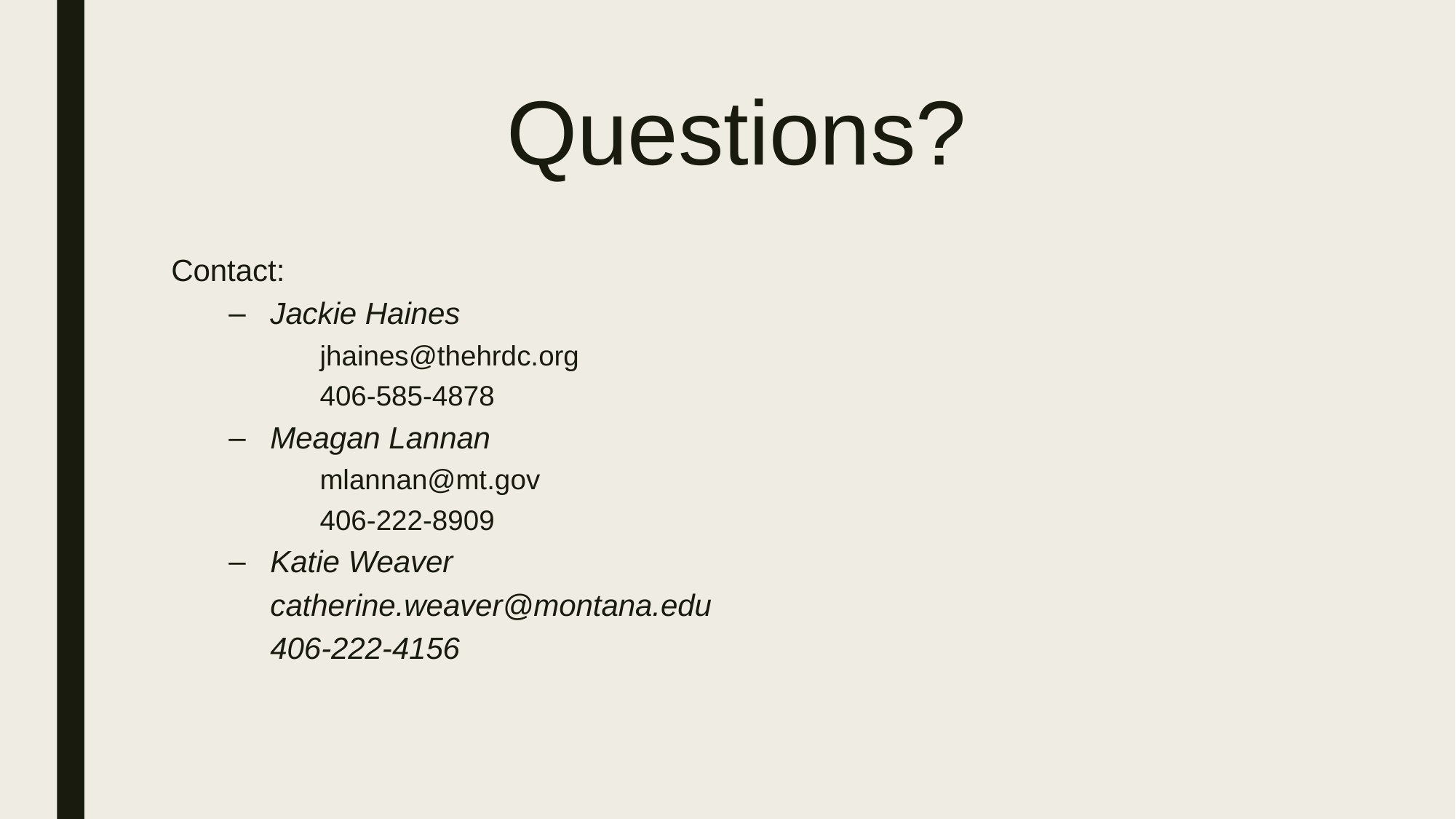

# Questions?
Contact:
Jackie Haines
		jhaines@thehrdc.org
		406-585-4878
Meagan Lannan
		mlannan@mt.gov
		406-222-8909
Katie Weaver
		catherine.weaver@montana.edu
		406-222-4156